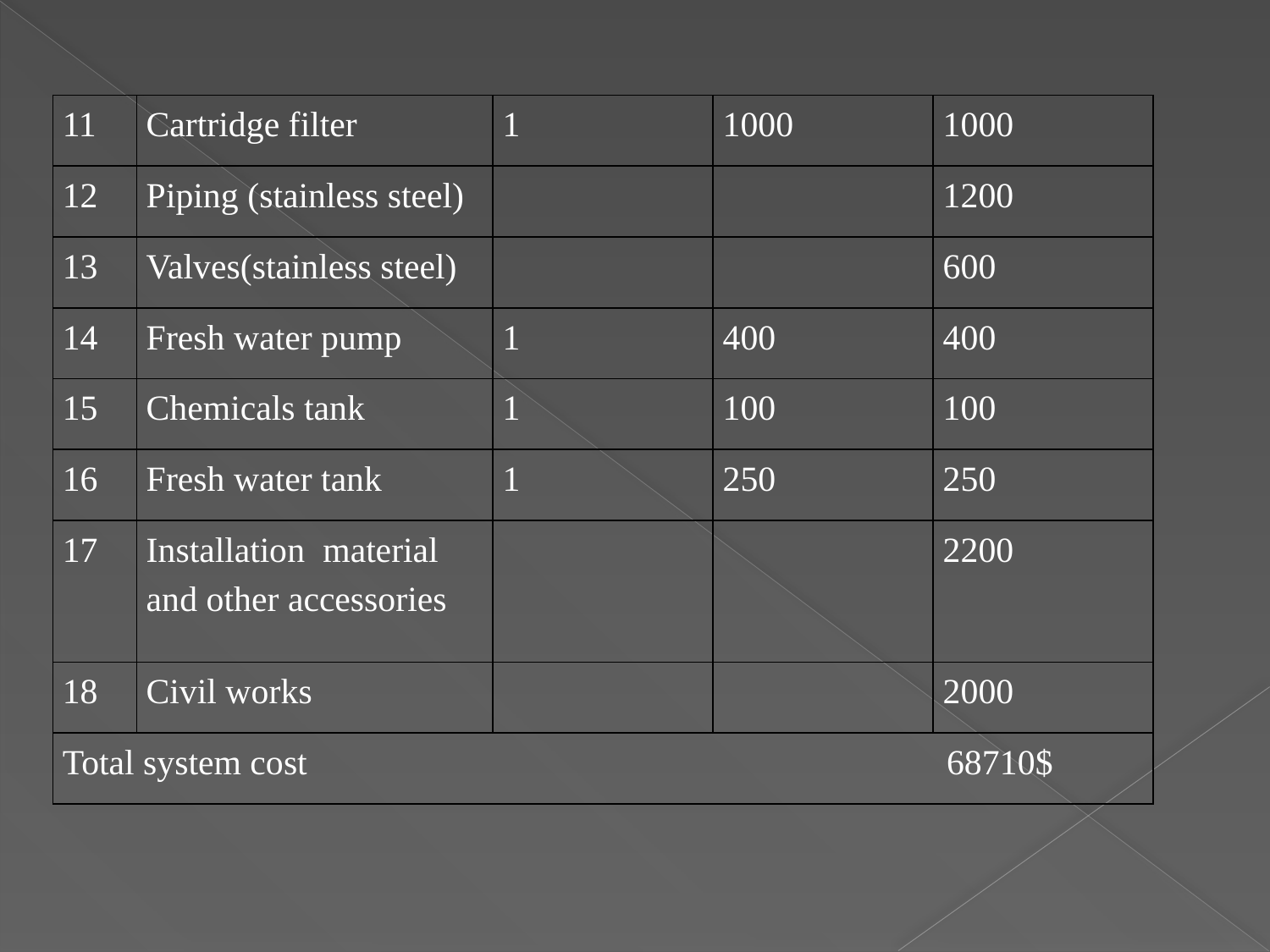

| 11 | Cartridge filter | 1 | 1000 | 1000 |
| --- | --- | --- | --- | --- |
| 12 | Piping (stainless steel) |  |  | 1200 |
| 13 | Valves(stainless steel) |  |  | 600 |
| 14 | Fresh water pump | 1 | 400 | 400 |
| 15 | Chemicals tank | 1 | 100 | 100 |
| 16 | Fresh water tank | 1 | 250 | 250 |
| 17 | Installation material and other accessories |  |  | 2200 |
| 18 | Civil works |  |  | 2000 |
| Total system cost 68710$ |  |  |  |  |